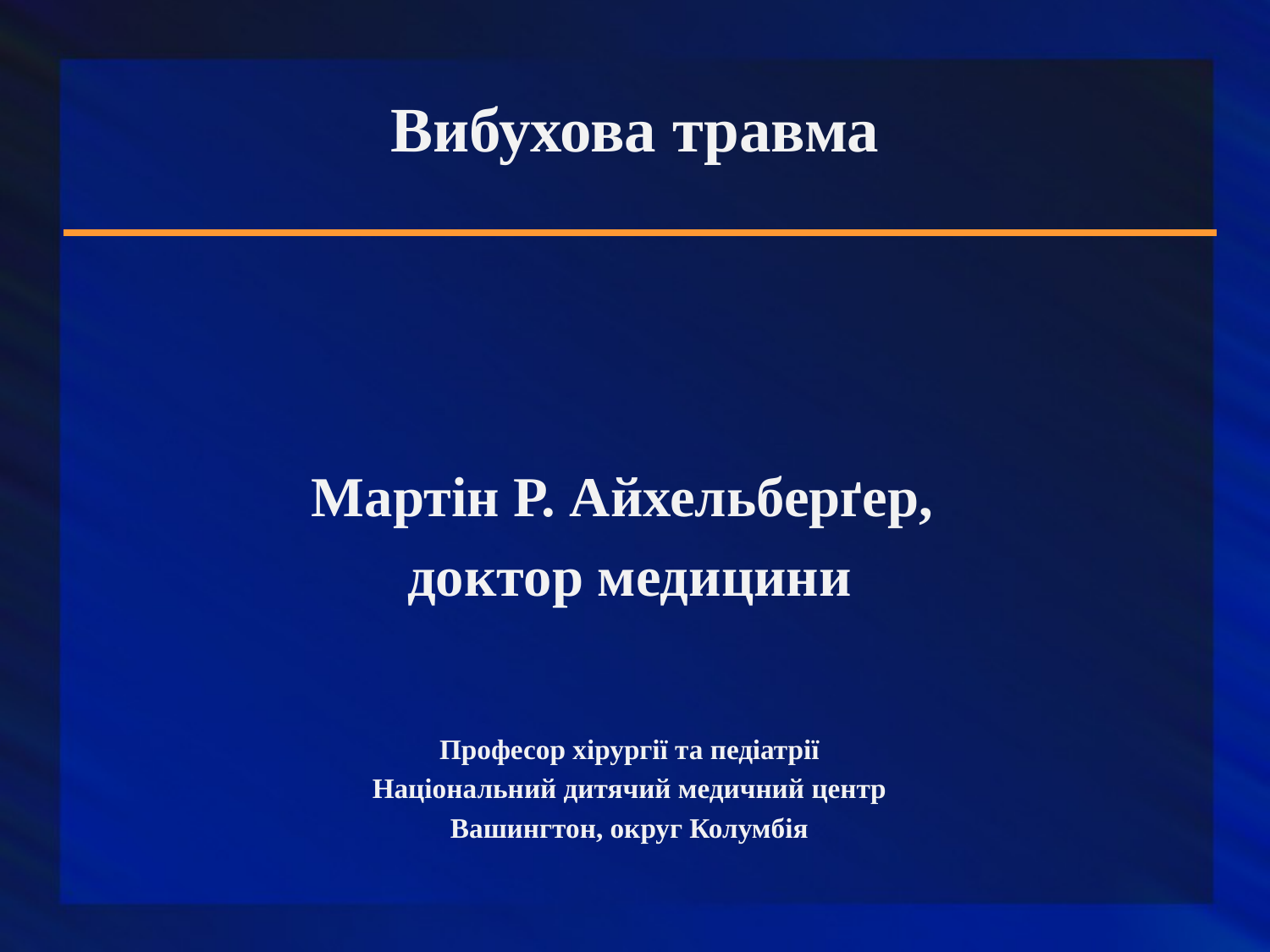

# Вибухова травма

Мартін Р. Айхельберґер,
доктор медицини

Професор хірургії та педіатрії
Національний дитячий медичний центр
Вашингтон, округ Колумбія